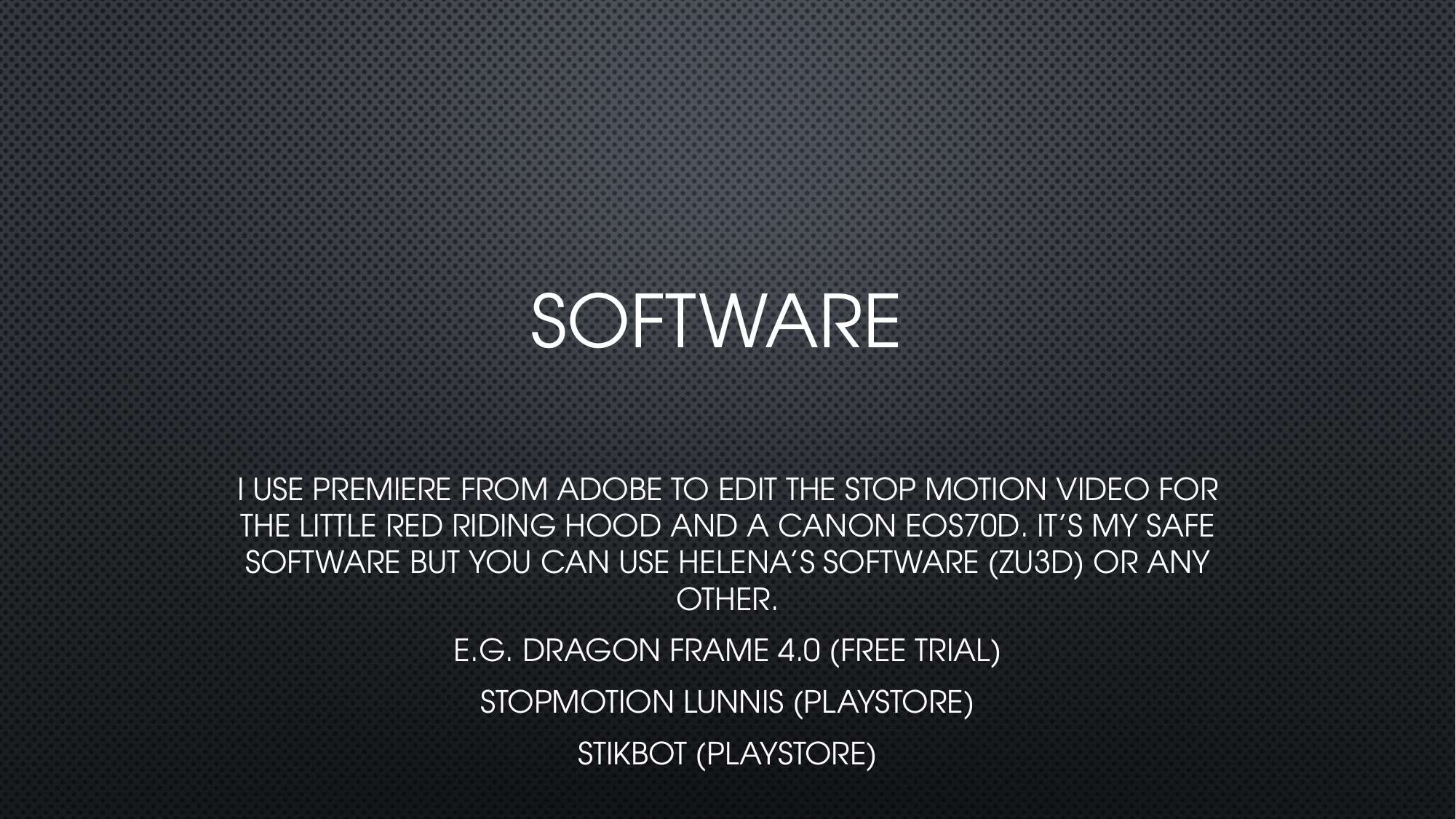

# Software
I use premiere from adobe to edit the stop motion video for the little red riding hood and a canon eos70d. It’s my safe software but you can use Helena’s software (Zu3D) or any other.
e.g. dragon frame 4.0 (free trial)
Stopmotion lunnis (playstore)
Stikbot (playstore)